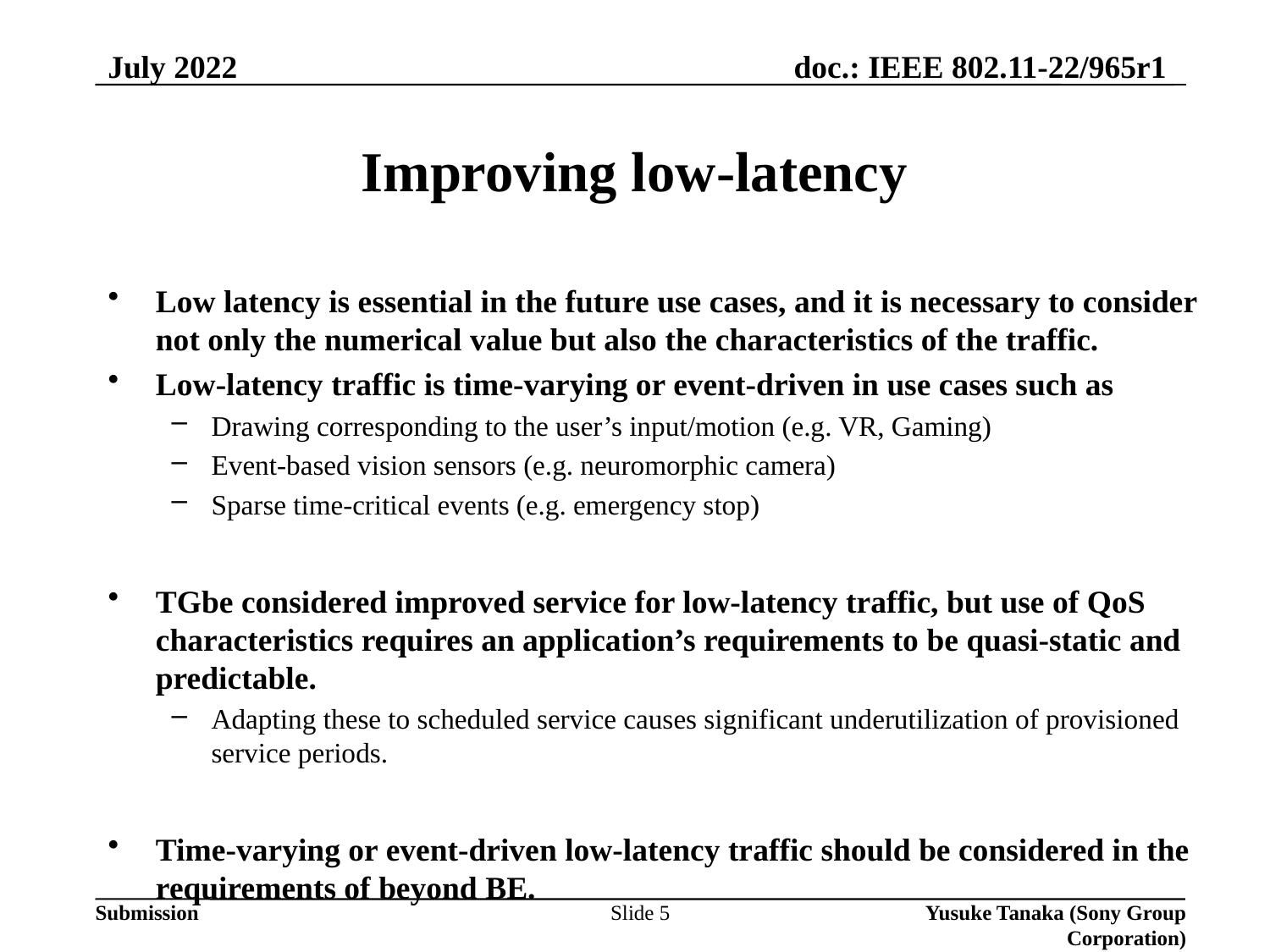

July 2022
# Improving low-latency
Low latency is essential in the future use cases, and it is necessary to consider not only the numerical value but also the characteristics of the traffic.
Low-latency traffic is time-varying or event-driven in use cases such as
Drawing corresponding to the user’s input/motion (e.g. VR, Gaming)
Event-based vision sensors (e.g. neuromorphic camera)
Sparse time-critical events (e.g. emergency stop)

TGbe considered improved service for low-latency traffic, but use of QoS characteristics requires an application’s requirements to be quasi-static and predictable.
Adapting these to scheduled service causes significant underutilization of provisioned service periods.

Time-varying or event-driven low-latency traffic should be considered in the requirements of beyond BE.
Slide 5
Yusuke Tanaka (Sony Group Corporation)